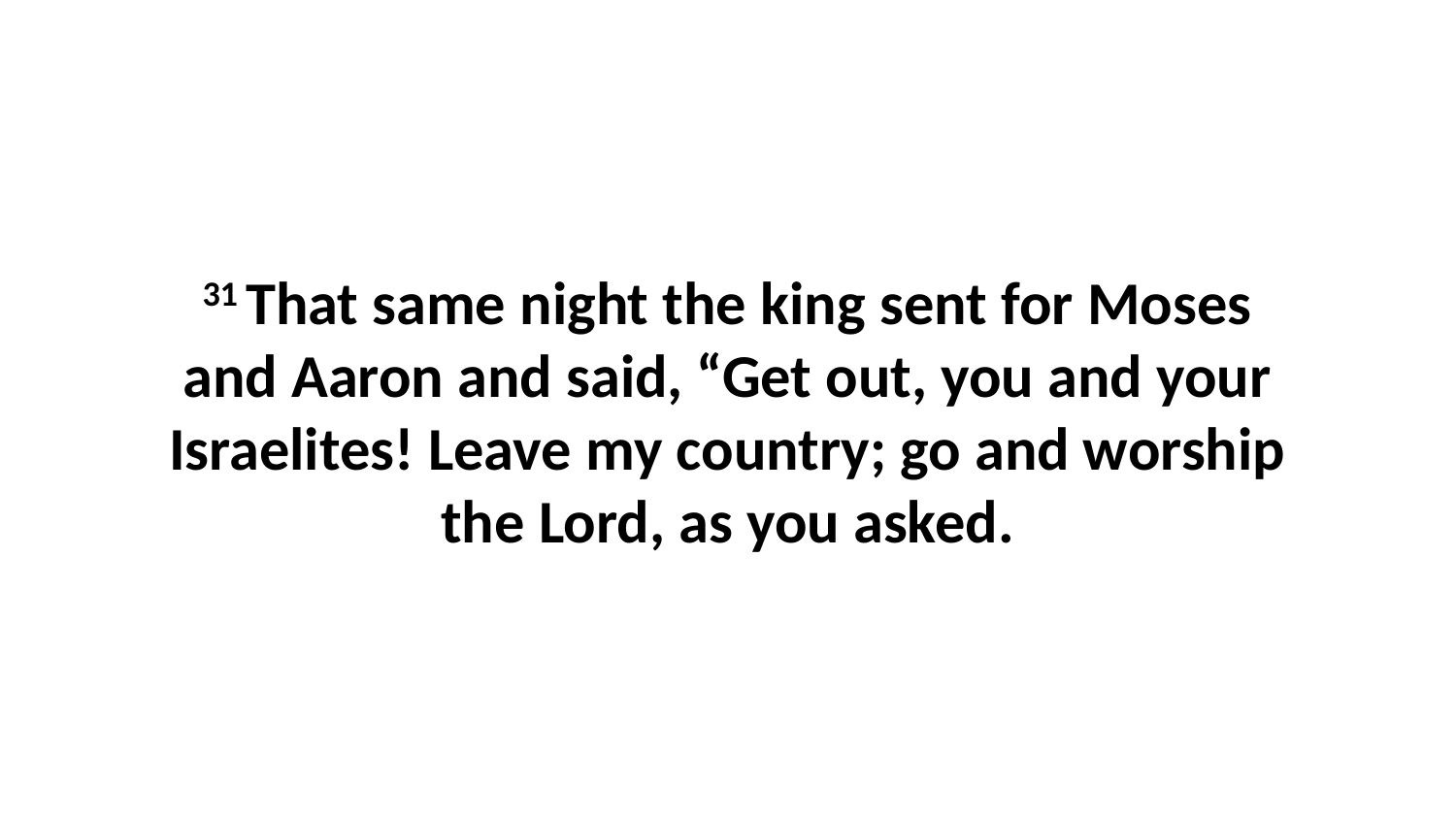

31 That same night the king sent for Moses and Aaron and said, “Get out, you and your Israelites! Leave my country; go and worship the Lord, as you asked.